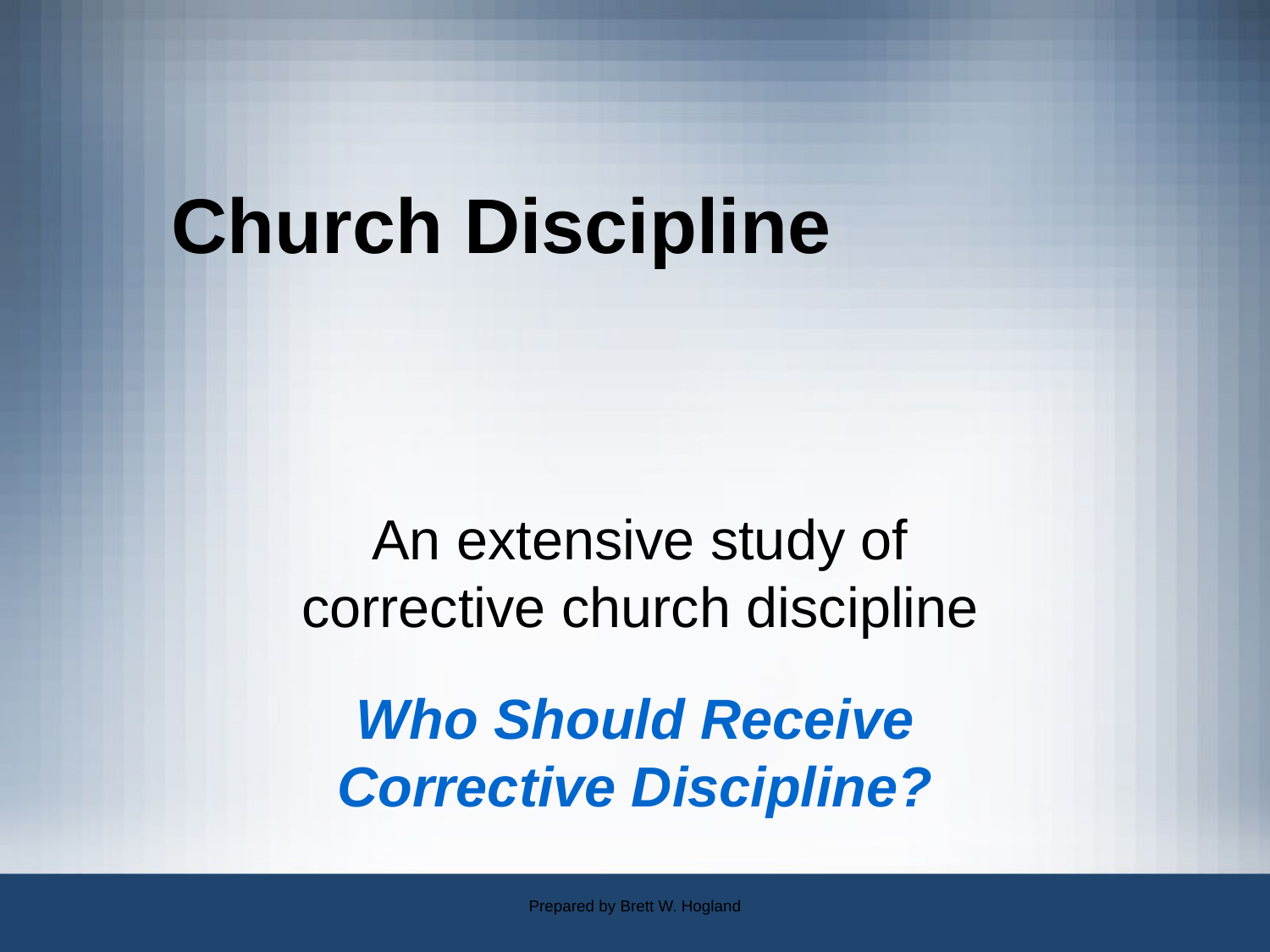

# Church Discipline
An extensive study of corrective church discipline
Who Should Receive Corrective Discipline?
Prepared by Brett W. Hogland